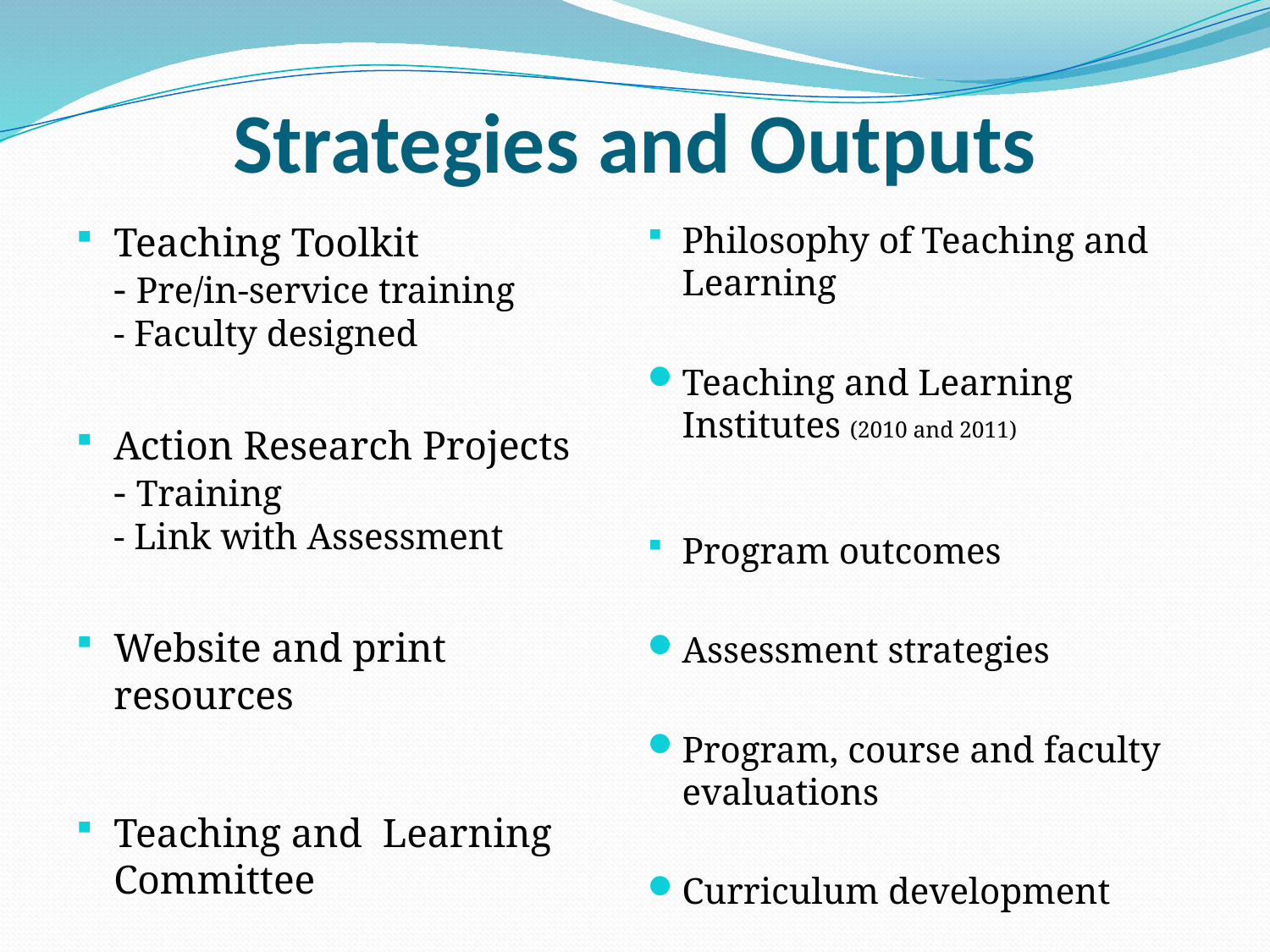

# Strategies and Outputs
Teaching Toolkit
- Pre/in-service training
- Faculty designed

Action Research Projects
- Training
- Link with Assessment

Website and print resources

Teaching and  Learning Committee
Philosophy of Teaching and Learning

Teaching and Learning Institutes (2010 and 2011)

Program outcomes

Assessment strategies

Program, course and faculty evaluations

Curriculum development